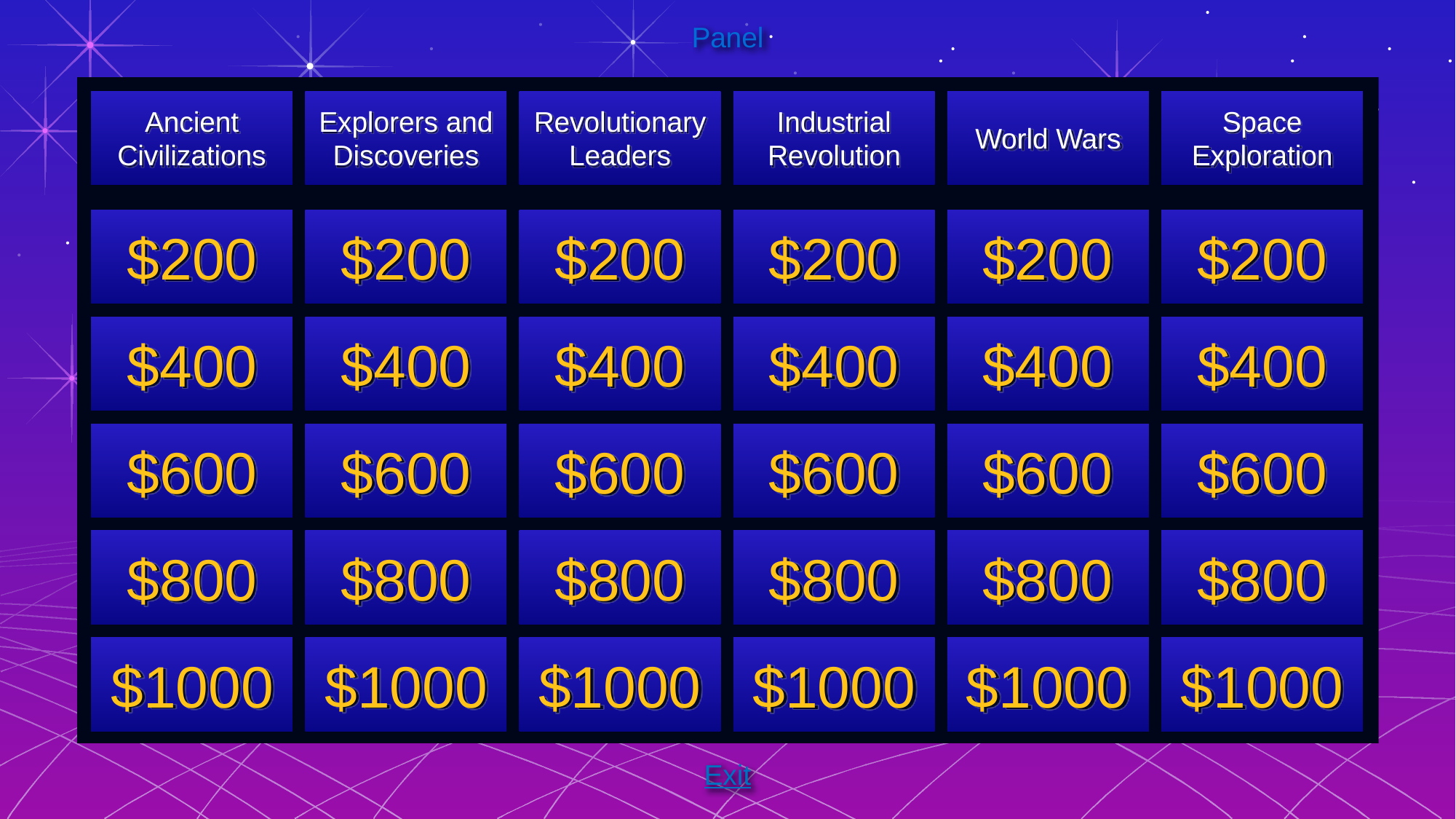

# Panel
Ancient Civilizations
Explorers and Discoveries
Revolutionary Leaders
Industrial Revolution
World Wars
Space Exploration
$200
$200
$200
$200
$200
$200
$400
$400
$400
$400
$400
$400
$600
$600
$600
$600
$600
$600
$800
$800
$800
$800
$800
$800
$1000
$1000
$1000
$1000
$1000
$1000
Exit